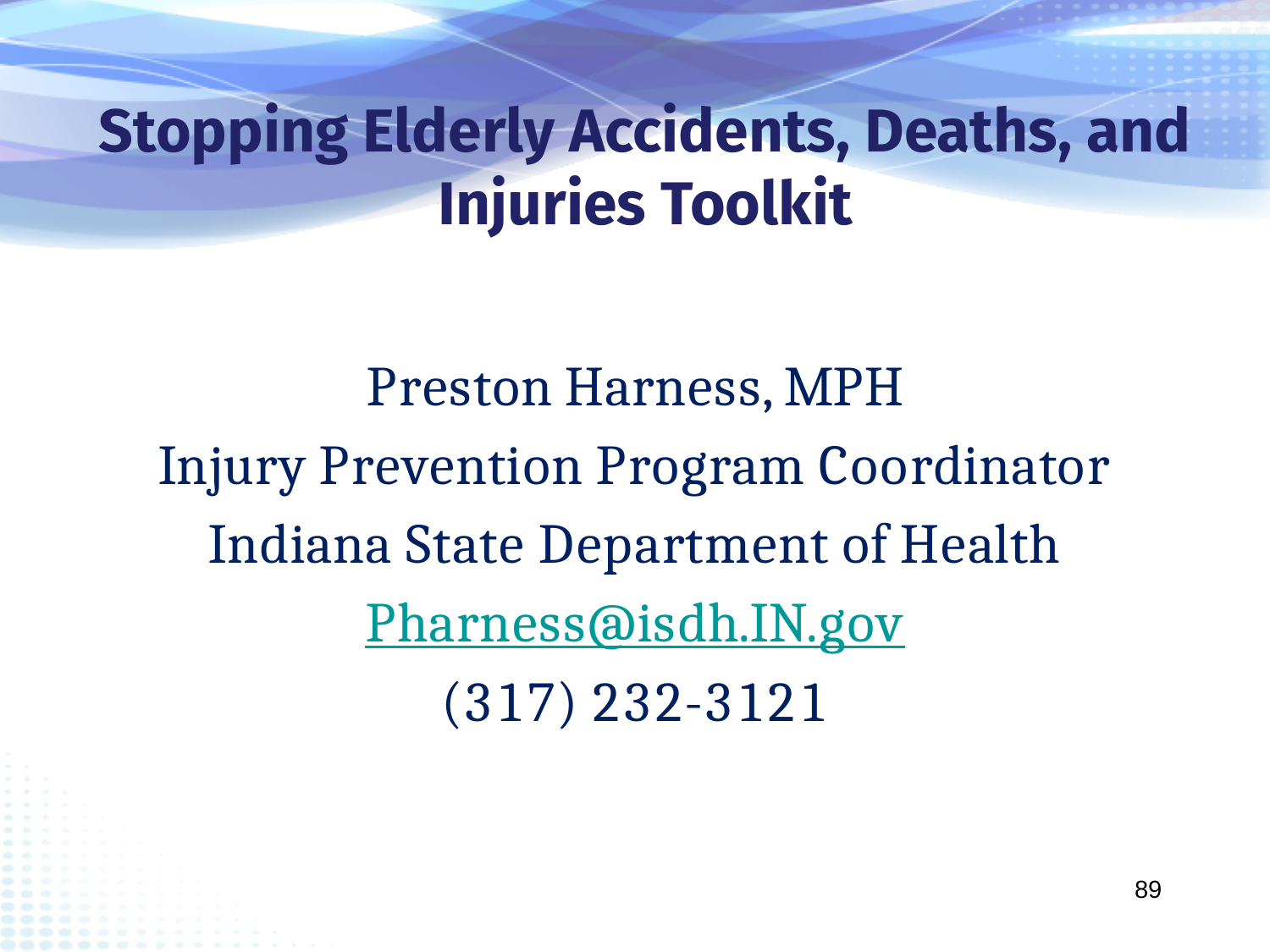

# Stopping Elderly Accidents, Deaths, and Injuries Toolkit
Preston Harness, MPH
Injury Prevention Program Coordinator
Indiana State Department of Health
Pharness@isdh.IN.gov
(317) 232-3121

89